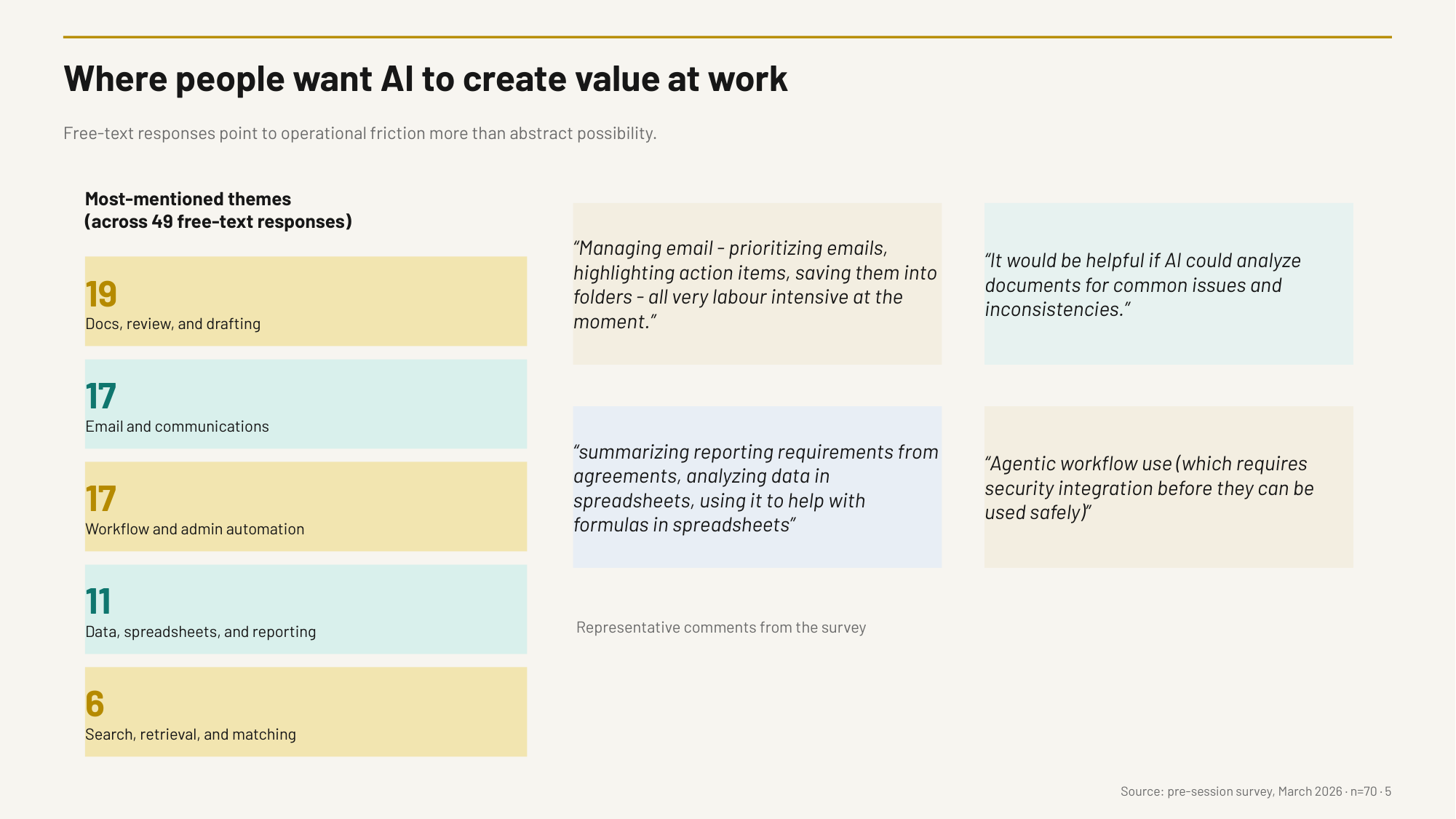

Where people want AI to create value at work
Free-text responses point to operational friction more than abstract possibility.
Most-mentioned themes
(across 49 free-text responses)
“Managing email - prioritizing emails, highlighting action items, saving them into folders - all very labour intensive at the moment.”
“It would be helpful if AI could analyze documents for common issues and inconsistencies.”
19
Docs, review, and drafting
17
Email and communications
“summarizing reporting requirements from agreements, analyzing data in spreadsheets, using it to help with formulas in spreadsheets”
“Agentic workflow use (which requires security integration before they can be used safely)”
17
Workflow and admin automation
11
Data, spreadsheets, and reporting
Representative comments from the survey
6
Search, retrieval, and matching
Source: pre-session survey, March 2026 · n=70 · 5